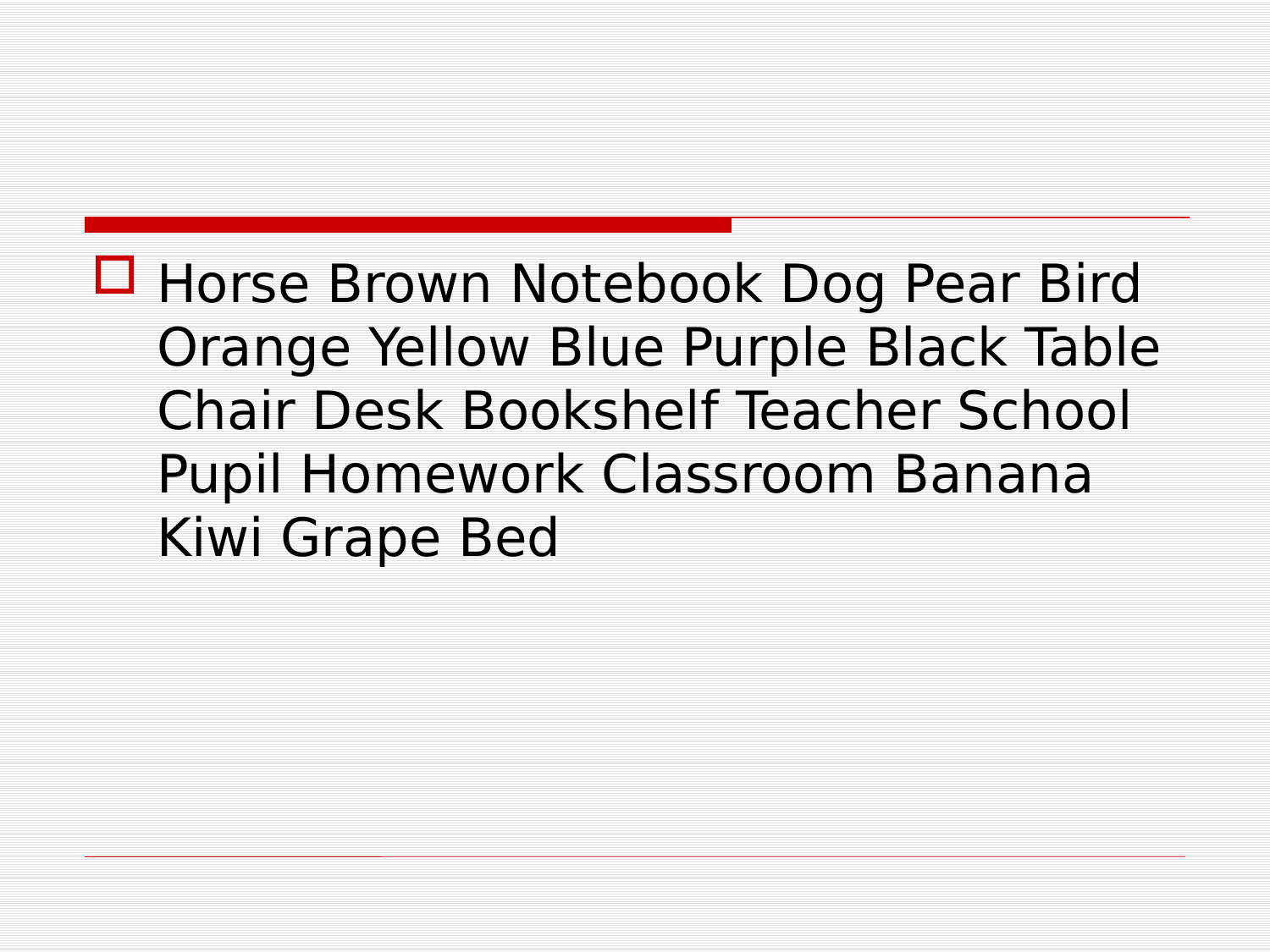

Horse Brown Notebook Dog Pear Bird Orange Yellow Blue Purple Black Table Chair Desk Bookshelf Teacher School Pupil Homework Classroom Banana Kiwi Grape Bed